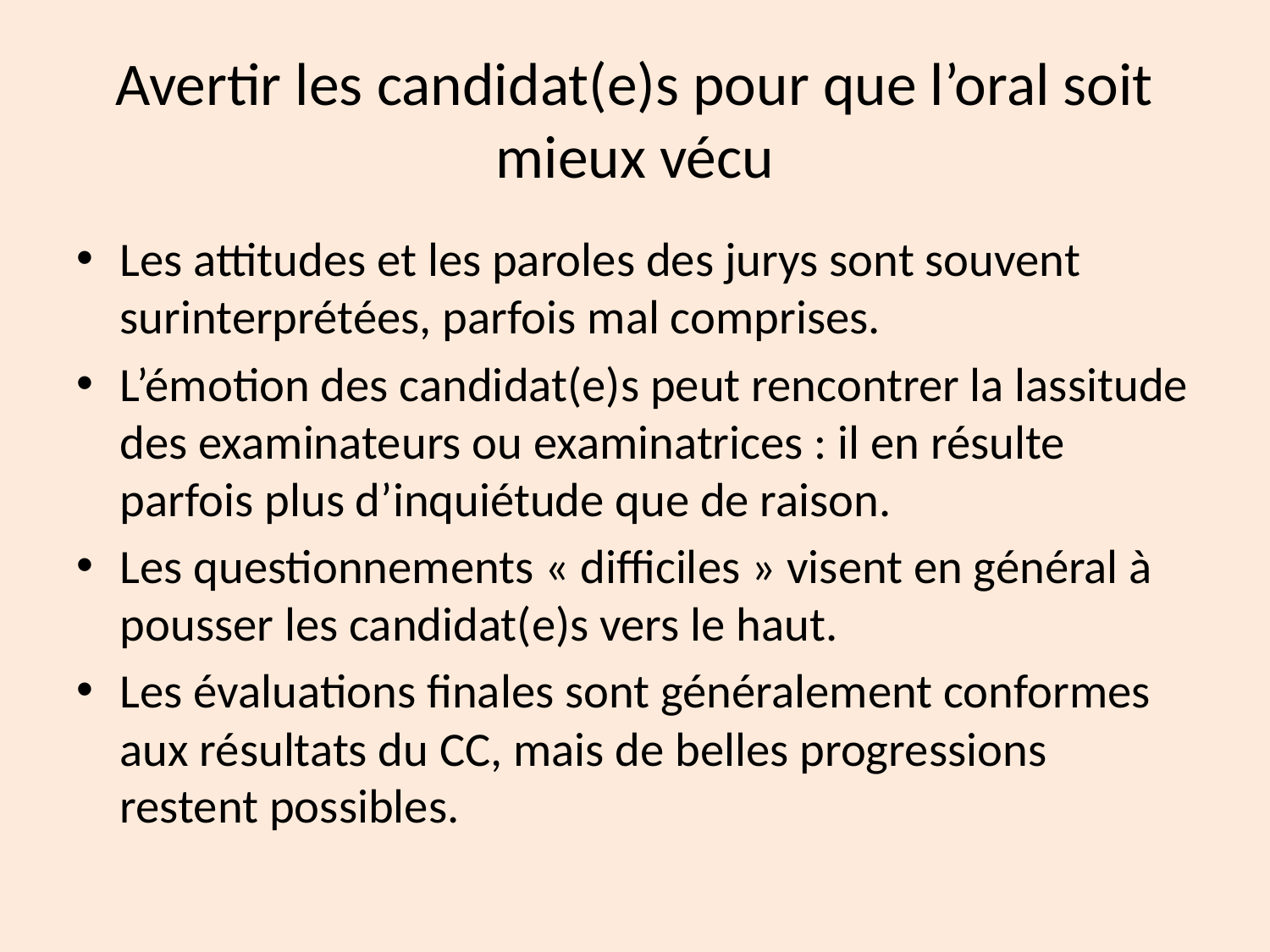

# Avertir les candidat(e)s pour que l’oral soit mieux vécu
Les attitudes et les paroles des jurys sont souvent surinterprétées, parfois mal comprises.
L’émotion des candidat(e)s peut rencontrer la lassitude des examinateurs ou examinatrices : il en résulte parfois plus d’inquiétude que de raison.
Les questionnements « difficiles » visent en général à pousser les candidat(e)s vers le haut.
Les évaluations finales sont généralement conformes aux résultats du CC, mais de belles progressions restent possibles.